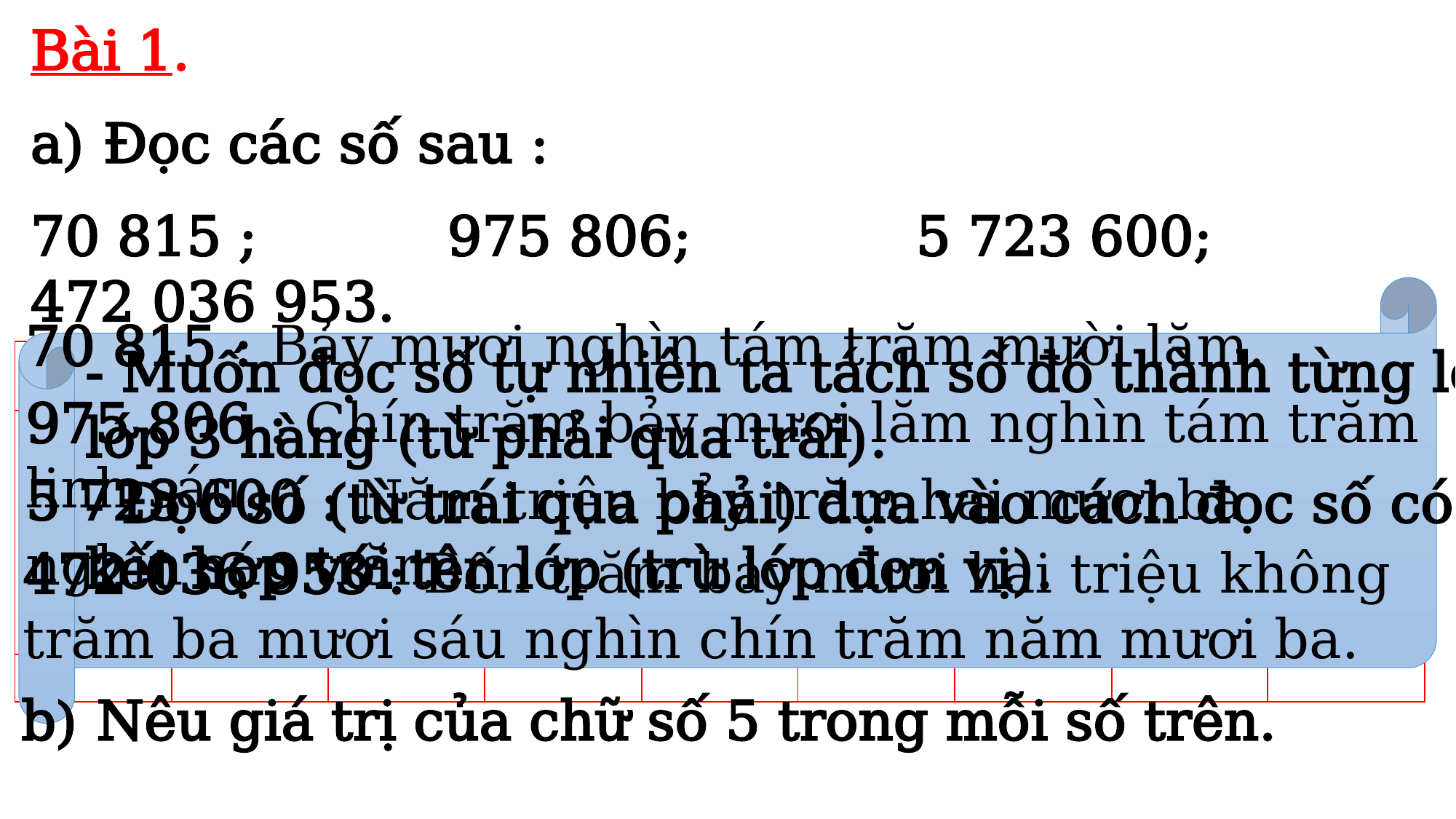

Bài 1.
a) Đọc các số sau :
70 815 ;           975 806;             5 723 600;        472 036 953.
b) Nêu giá trị của chữ số 5 trong mỗi số trên :

- Muốn đọc số tự nhiên ta tách số đó thành từng lớp, mỗi
lớp 3 hàng (từ phải qua trái).
- Đọc số (từ trái qua phải) dựa vào cách đọc số có 3 chữ số
kết hợp với tên lớp (trừ lớp đơn vị).

70 815 : Bảy mươi nghìn tám trăm mười lăm.
| Lớp triệu |  |  | Lớp nghìn |  |  | Lớp đơn vị |  |  |
| --- | --- | --- | --- | --- | --- | --- | --- | --- |
| Hàng trăm triệu | Hàng chục triệu | Hàng triệu | Hàng trăm nghìn | Hàng chục nghìn | Hàng nghìn | Hàng trăm | Hàng chục | Hàng đơn vị |
|  |  |  |  |  |  |  |  |  |
975 806 : Chín trăm bảy mươi lăm nghìn tám trăm linh sáu.
5 723 600 : Năm triệu bảy trăm hai mươi ba nghìn sáu trăm.
472 036 953 : Bốn trăm bảy mươi hai triệu không trăm ba mươi sáu nghìn chín trăm năm mươi ba.
b) Nêu giá trị của chữ số 5 trong mỗi số trên.